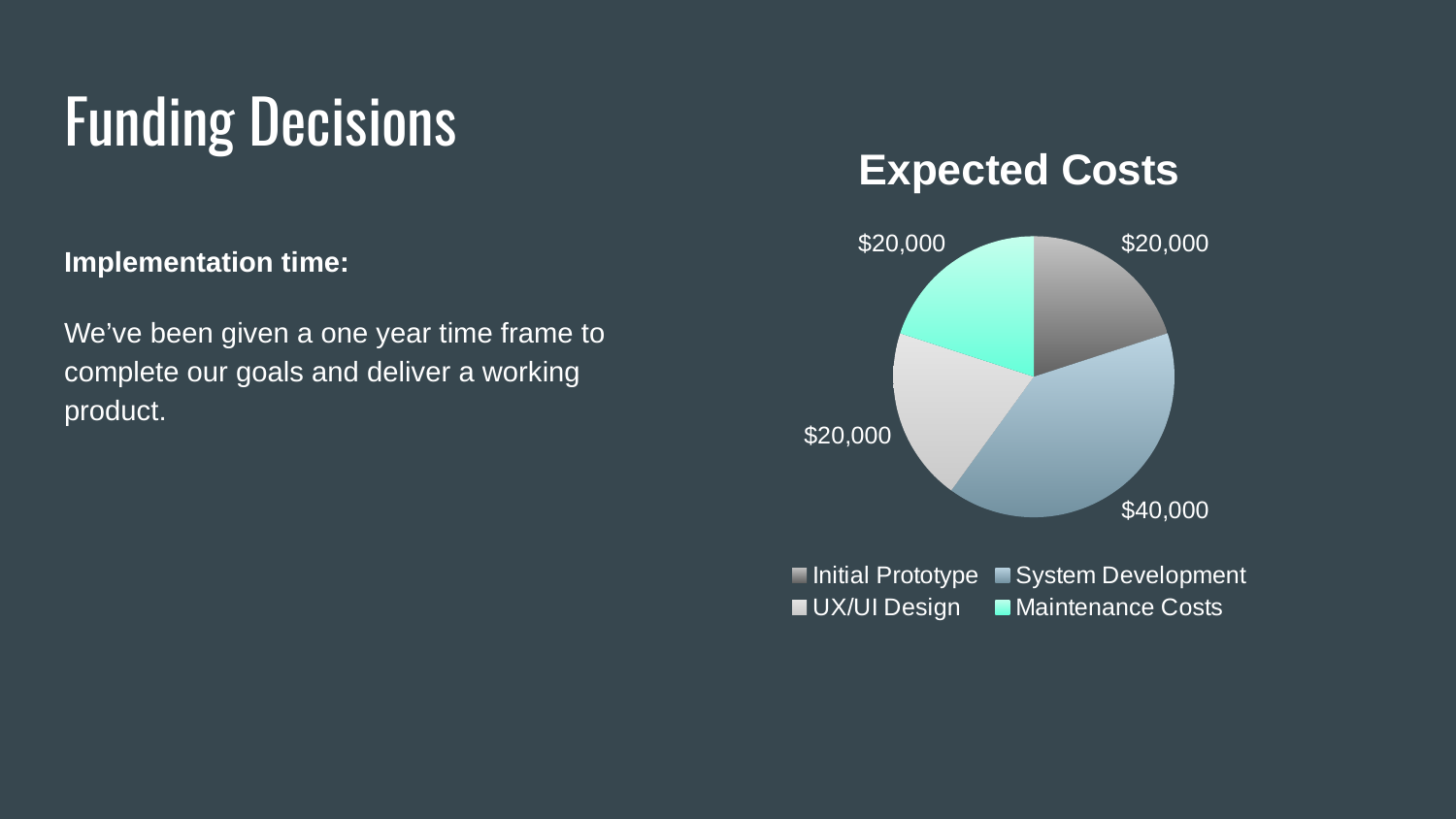

# Funding Decisions

### Chart:

| Category | Expected Costs |
|---|---|
| Initial Prototype | 20000.0 |
| System Development | 40000.0 |
| UX/UI Design | 20000.0 |
| Maintenance Costs | 20000.0 |
Implementation time:
We’ve been given a one year time frame to complete our goals and deliver a working product.